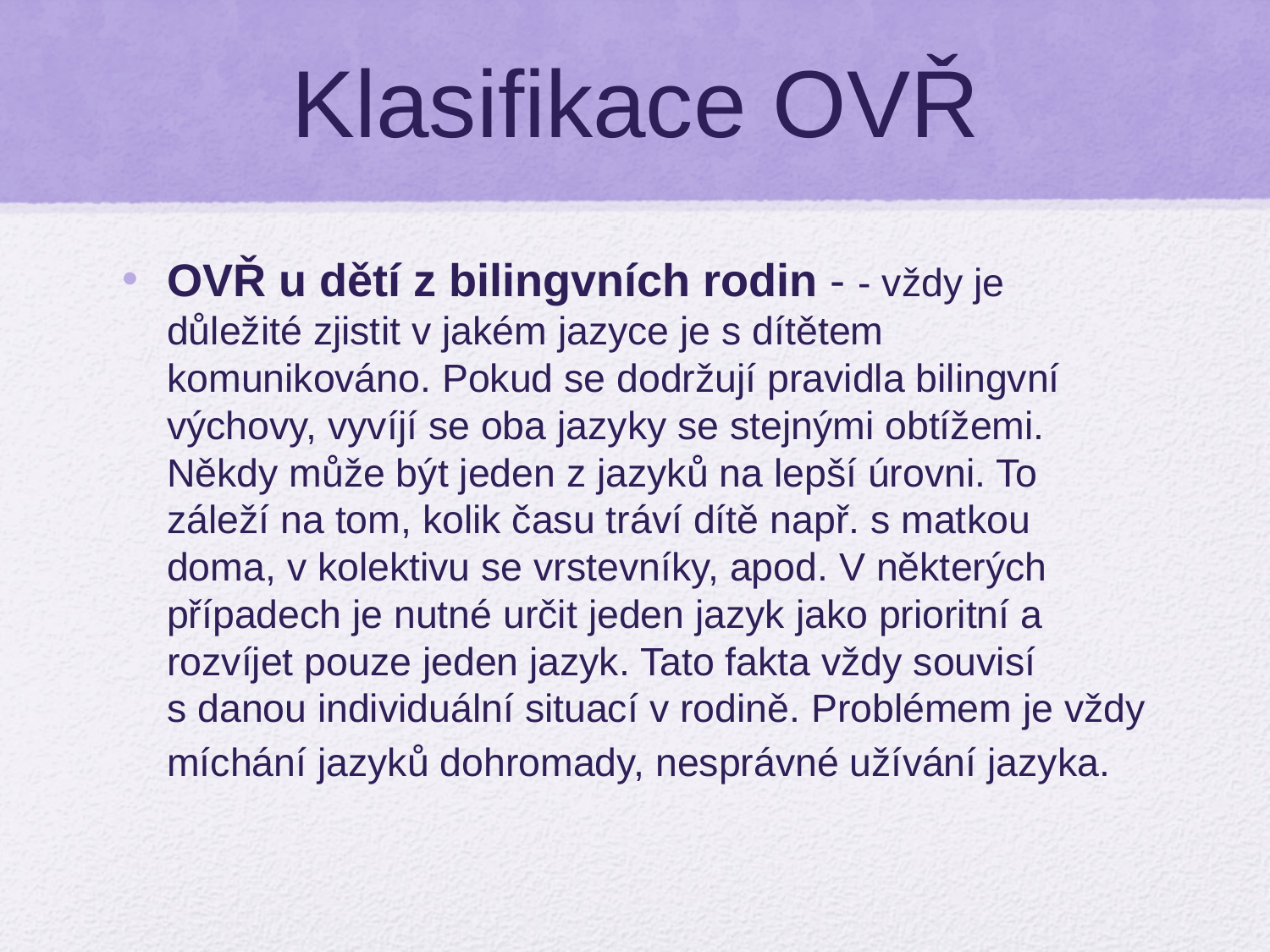

# Klasifikace OVŘ
OVŘ u dětí z bilingvních rodin - - vždy je důležité zjistit v jakém jazyce je s dítětem komunikováno. Pokud se dodržují pravidla bilingvní výchovy, vyvíjí se oba jazyky se stejnými obtížemi. Někdy může být jeden z jazyků na lepší úrovni. To záleží na tom, kolik času tráví dítě např. s matkou doma, v kolektivu se vrstevníky, apod. V některých případech je nutné určit jeden jazyk jako prioritní a rozvíjet pouze jeden jazyk. Tato fakta vždy souvisí s danou individuální situací v rodině. Problémem je vždy míchání jazyků dohromady, nesprávné užívání jazyka.